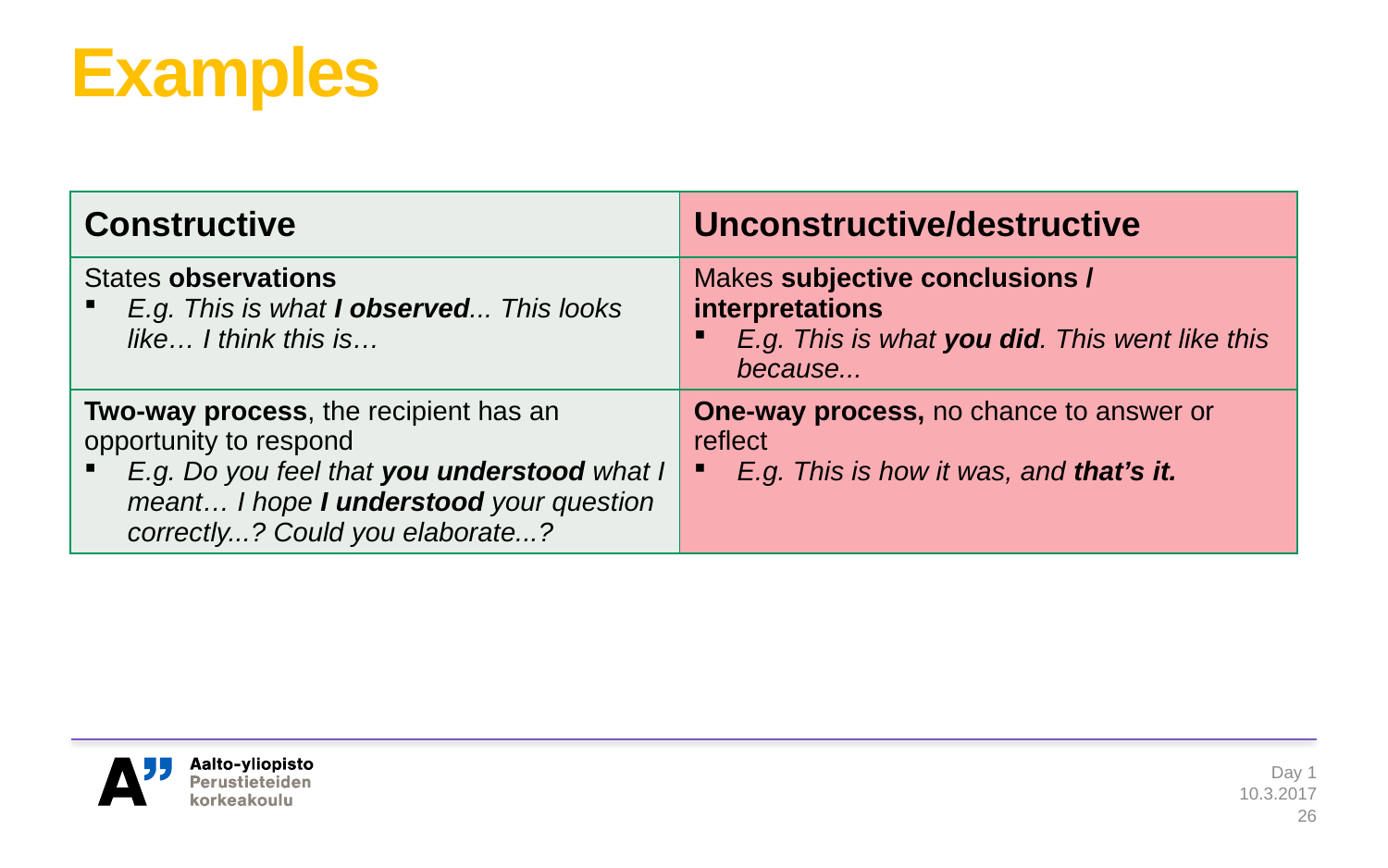

# Examples
| Constructive | Unconstructive/destructive |
| --- | --- |
| States observations E.g. This is what I observed... This looks like… I think this is… | Makes subjective conclusions / interpretations E.g. This is what you did. This went like this because... |
| Two-way process, the recipient has an opportunity to respond E.g. Do you feel that you understood what I meant… I hope I understood your question correctly...? Could you elaborate...? | One-way process, no chance to answer or reflect E.g. This is how it was, and that’s it. |
Day 1
10.3.2017
26